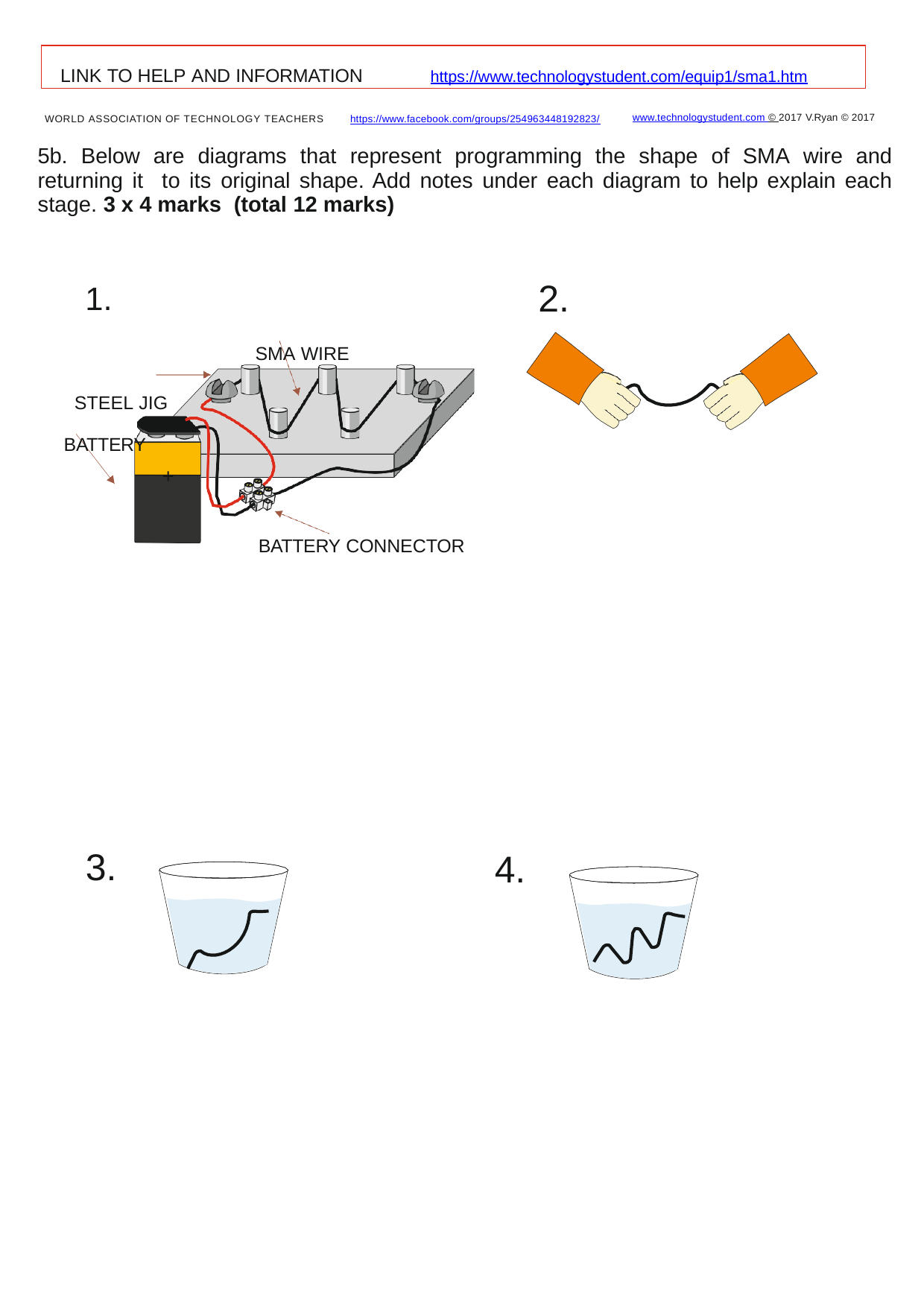

LINK TO HELP AND INFORMATION	https://www.technologystudent.com/equip1/sma1.htm
www.technologystudent.com © 2017 V.Ryan © 2017
WORLD ASSOCIATION OF TECHNOLOGY TEACHERS	https://www.facebook.com/groups/254963448192823/
5b. Below are diagrams that represent programming the shape of SMA wire and returning it  to its original shape. Add notes under each diagram to help explain each stage. 3 x 4 marks  (total 12 marks)

1.	2.
SMA WIRE
STEEL JIG  BATTERY
+

BATTERY CONNECTOR
3.
4.